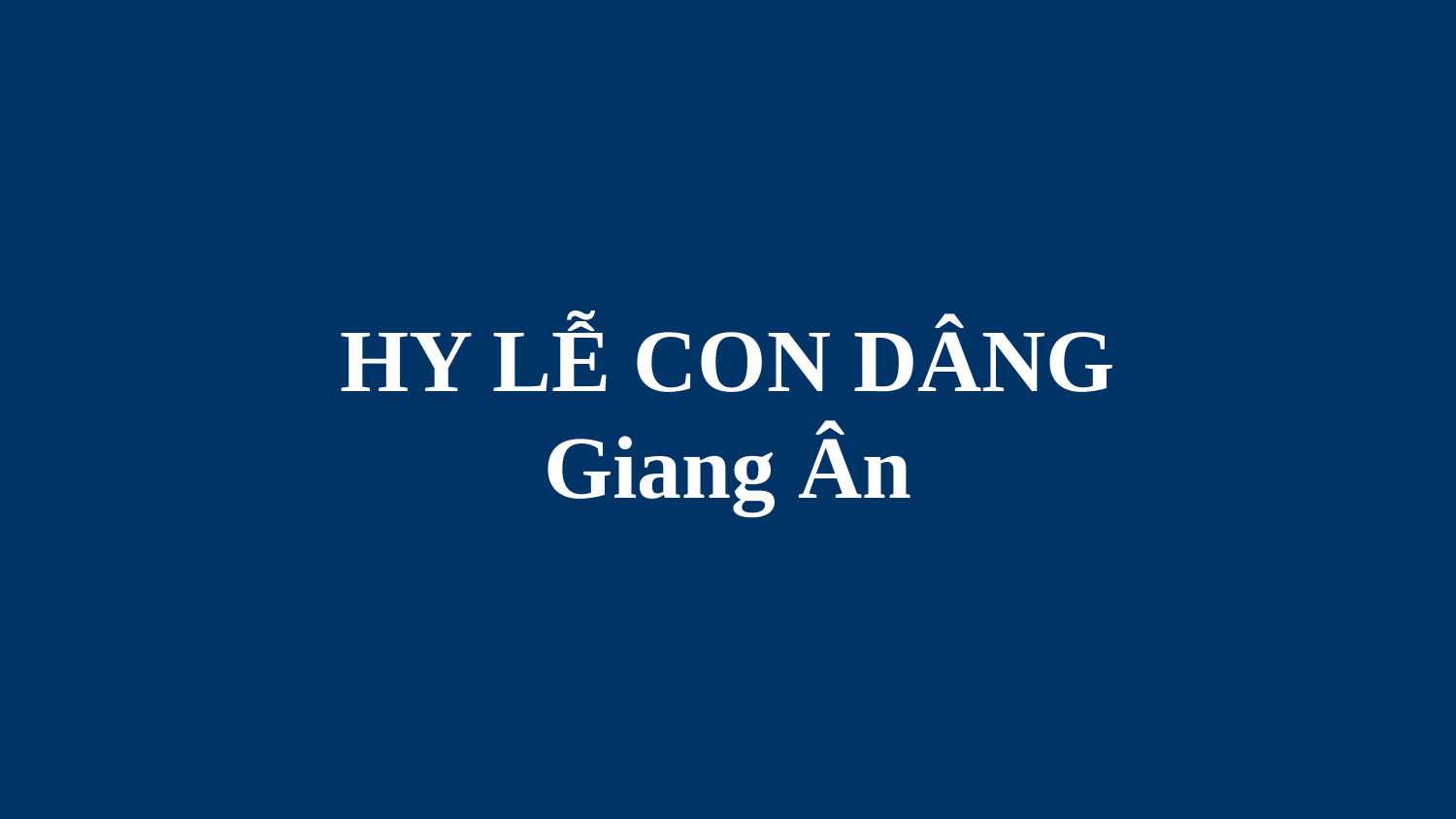

# HY LỄ CON DÂNG Giang Ân